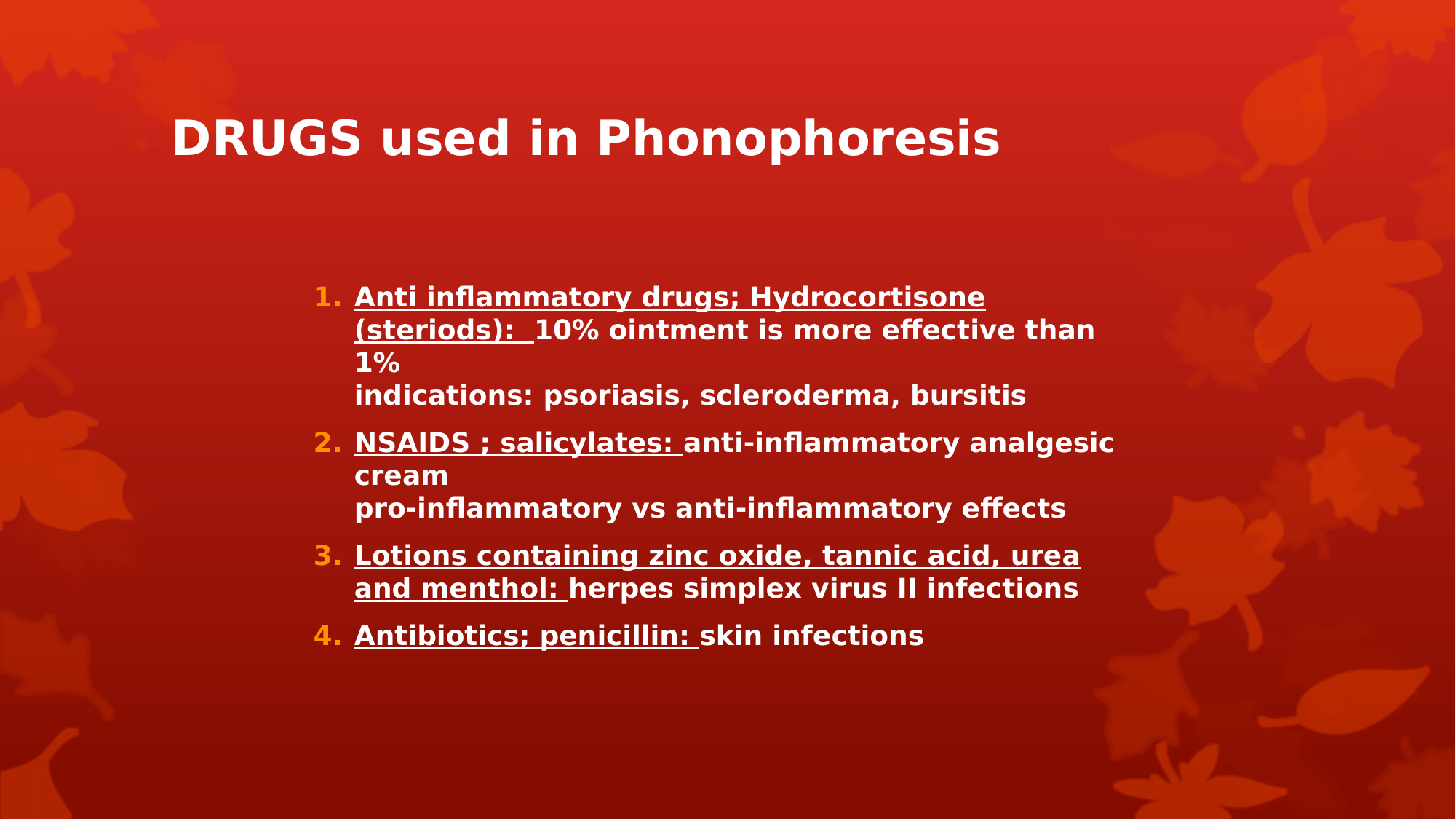

# DRUGS used in Phonophoresis
Anti inflammatory drugs; Hydrocortisone (steriods):  10% ointment is more effective than 1%                                                                       indications: psoriasis, scleroderma, bursitis
NSAIDS ; salicylates: anti-inflammatory analgesic cream                                                                    pro-inflammatory vs anti-inflammatory effects
Lotions containing zinc oxide, tannic acid, urea and menthol: herpes simplex virus II infections
Antibiotics; penicillin: skin infections